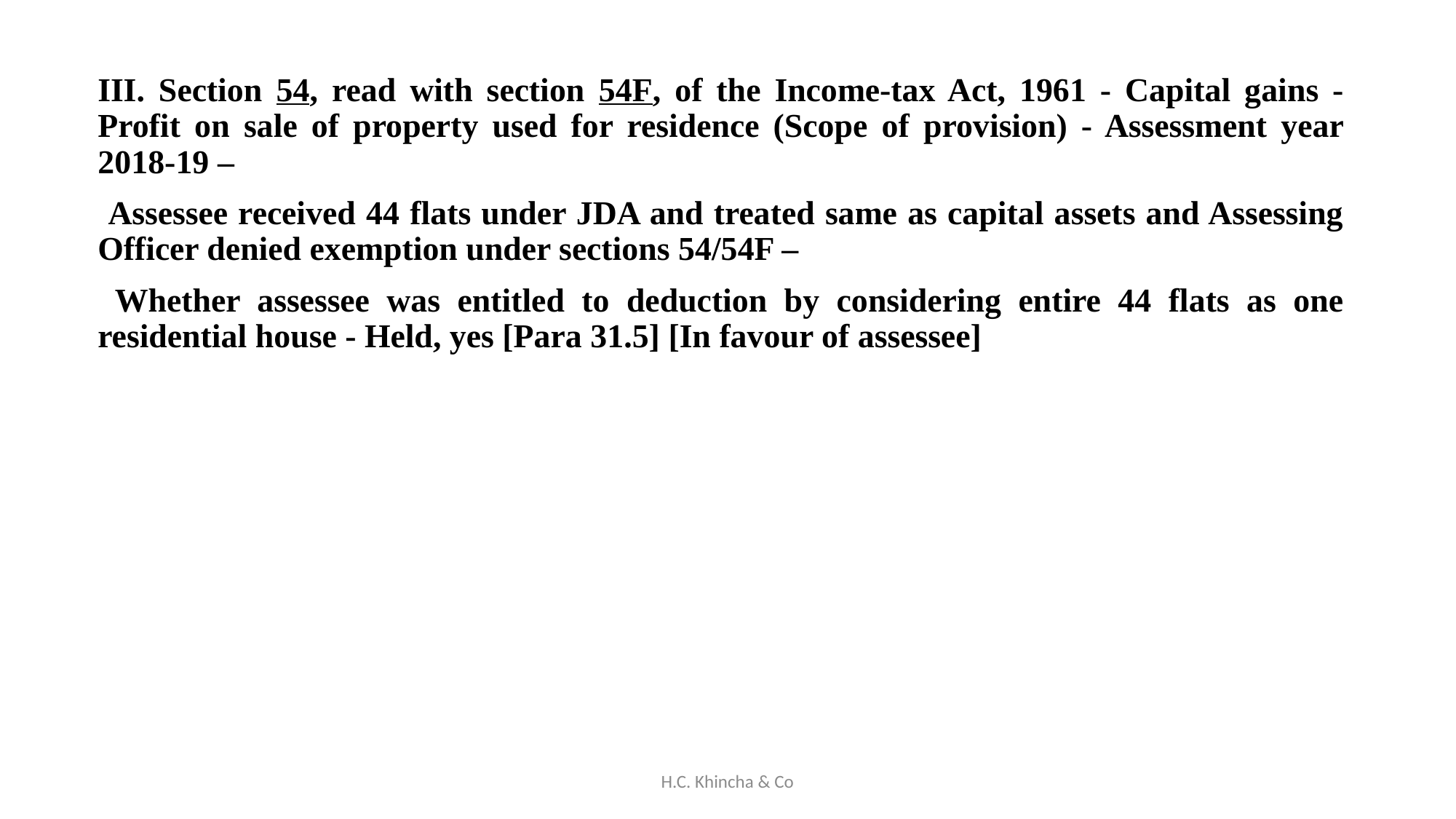

III. Section 54, read with section 54F, of the Income-tax Act, 1961 - Capital gains - Profit on sale of property used for residence (Scope of provision) - Assessment year 2018-19 –
 Assessee received 44 flats under JDA and treated same as capital assets and Assessing Officer denied exemption under sections 54/54F –
 Whether assessee was entitled to deduction by considering entire 44 flats as one residential house - Held, yes [Para 31.5] [In favour of assessee]

H.C. Khincha & Co